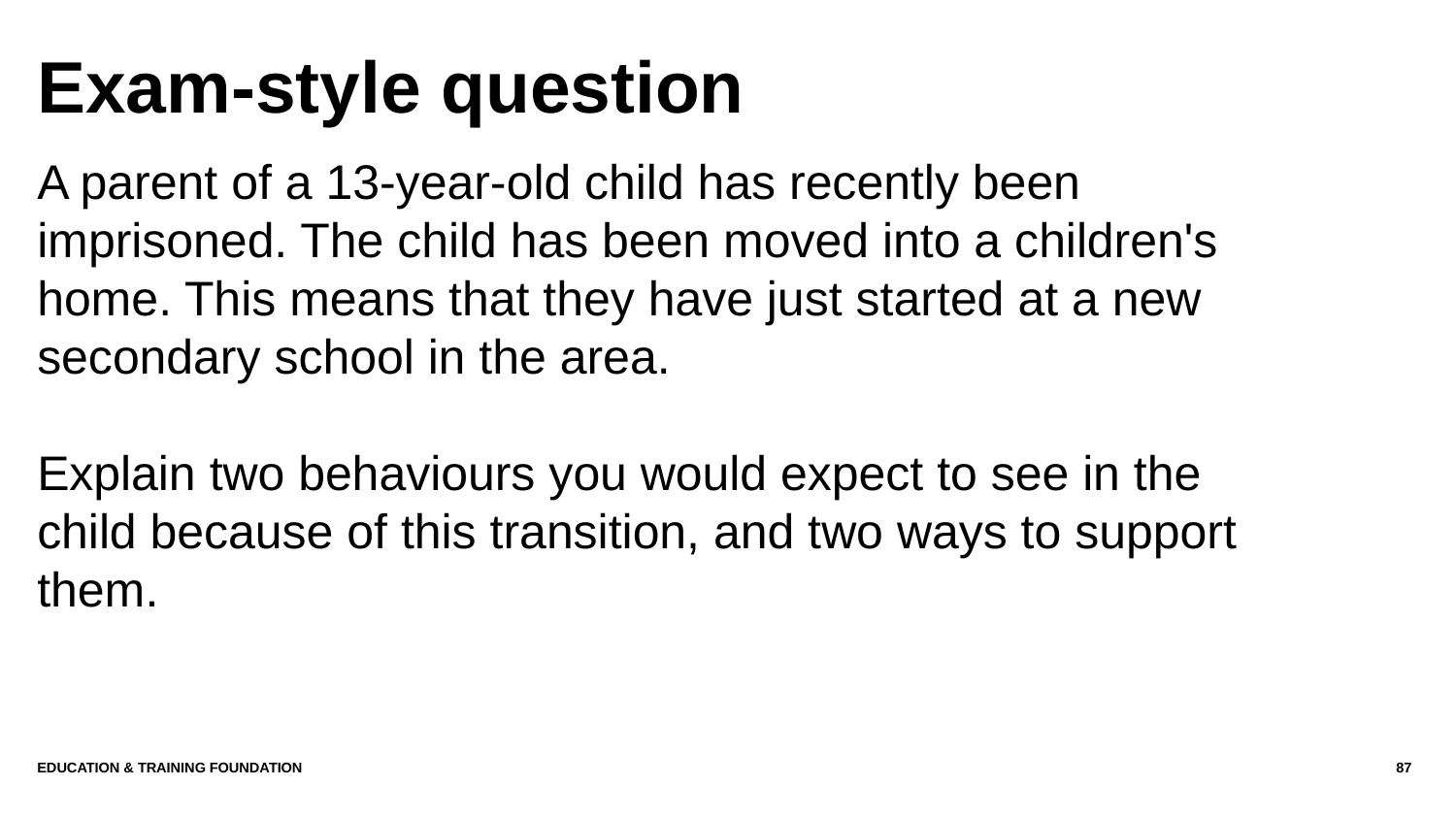

# Exam-style question
A parent of a 13-year-old child has recently been imprisoned. The child has been moved into a children's home. This means that they have just started at a new secondary school in the area.

Explain two behaviours you would expect to see in the child because of this transition, and two ways to support them.
Education & Training Foundation
87